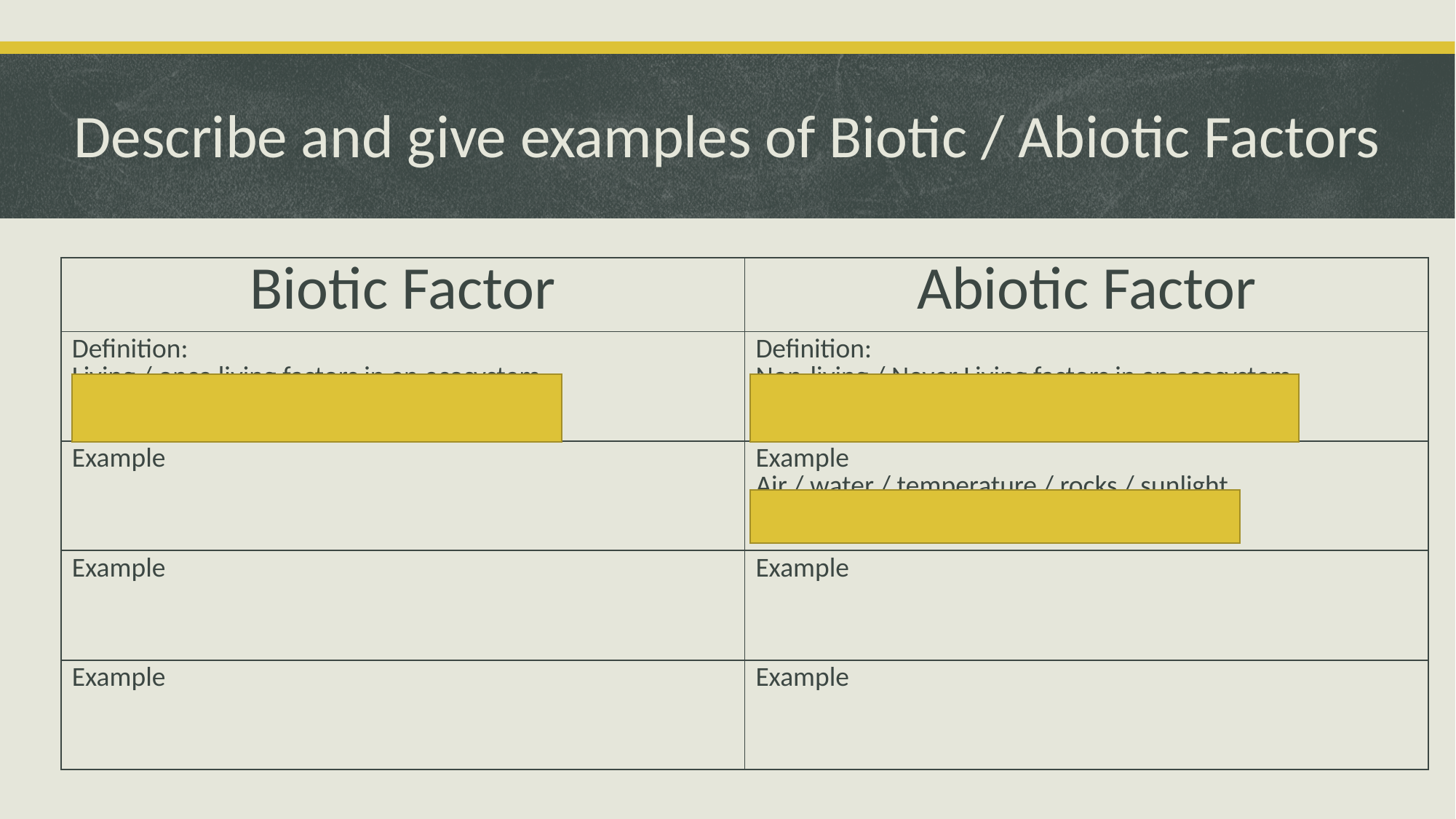

# Describe and give examples of Biotic / Abiotic Factors
| Biotic Factor | Abiotic Factor |
| --- | --- |
| Definition: Living / once living factors in an ecosystem | Definition: Non-living / Never Living factors in an ecosystem |
| Example | Example Air / water / temperature / rocks / sunlight |
| Example | Example |
| Example | Example |